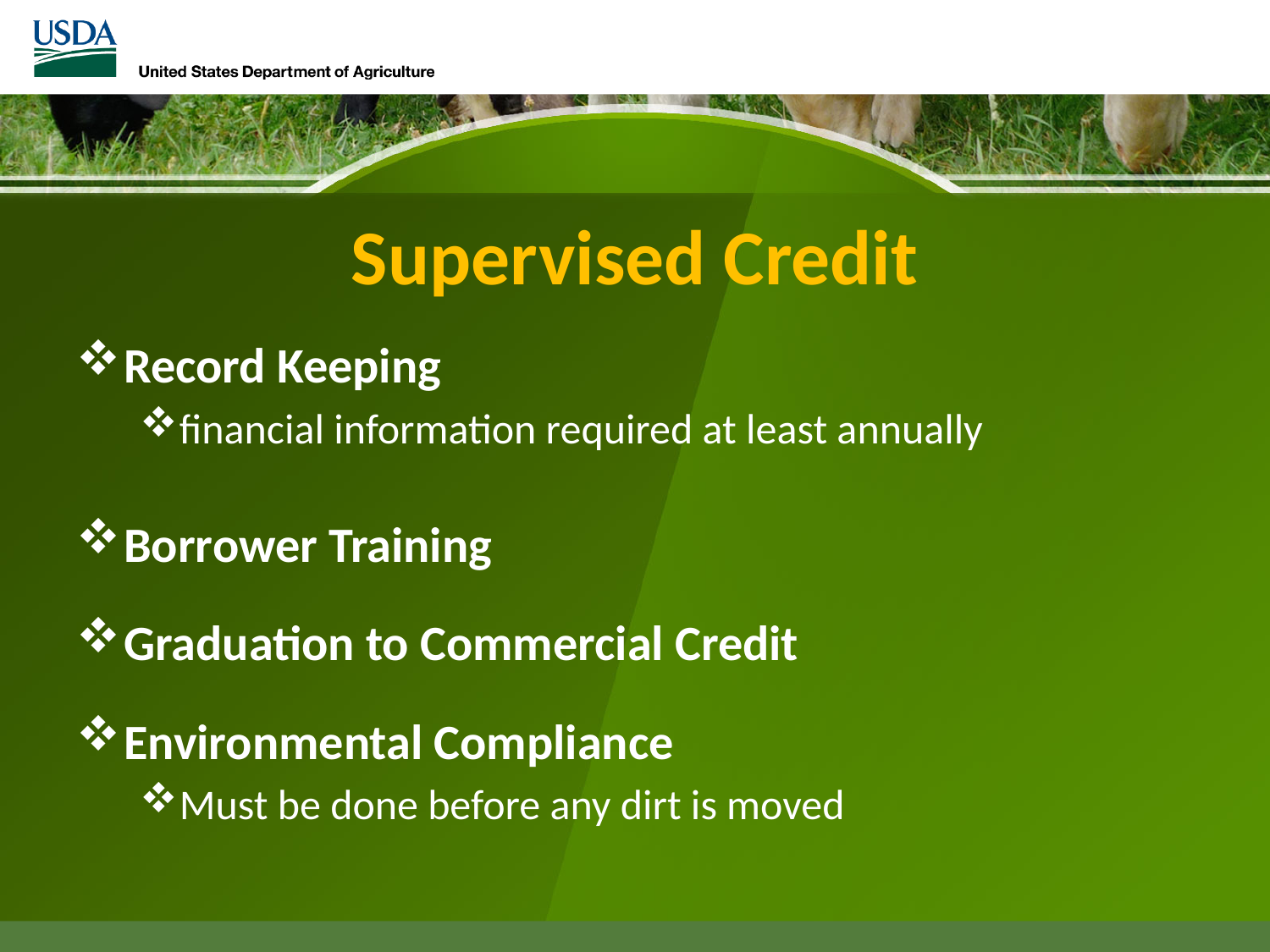

# Supervised Credit
Record Keeping
financial information required at least annually

Borrower Training

Graduation to Commercial Credit

Environmental Compliance
Must be done before any dirt is moved